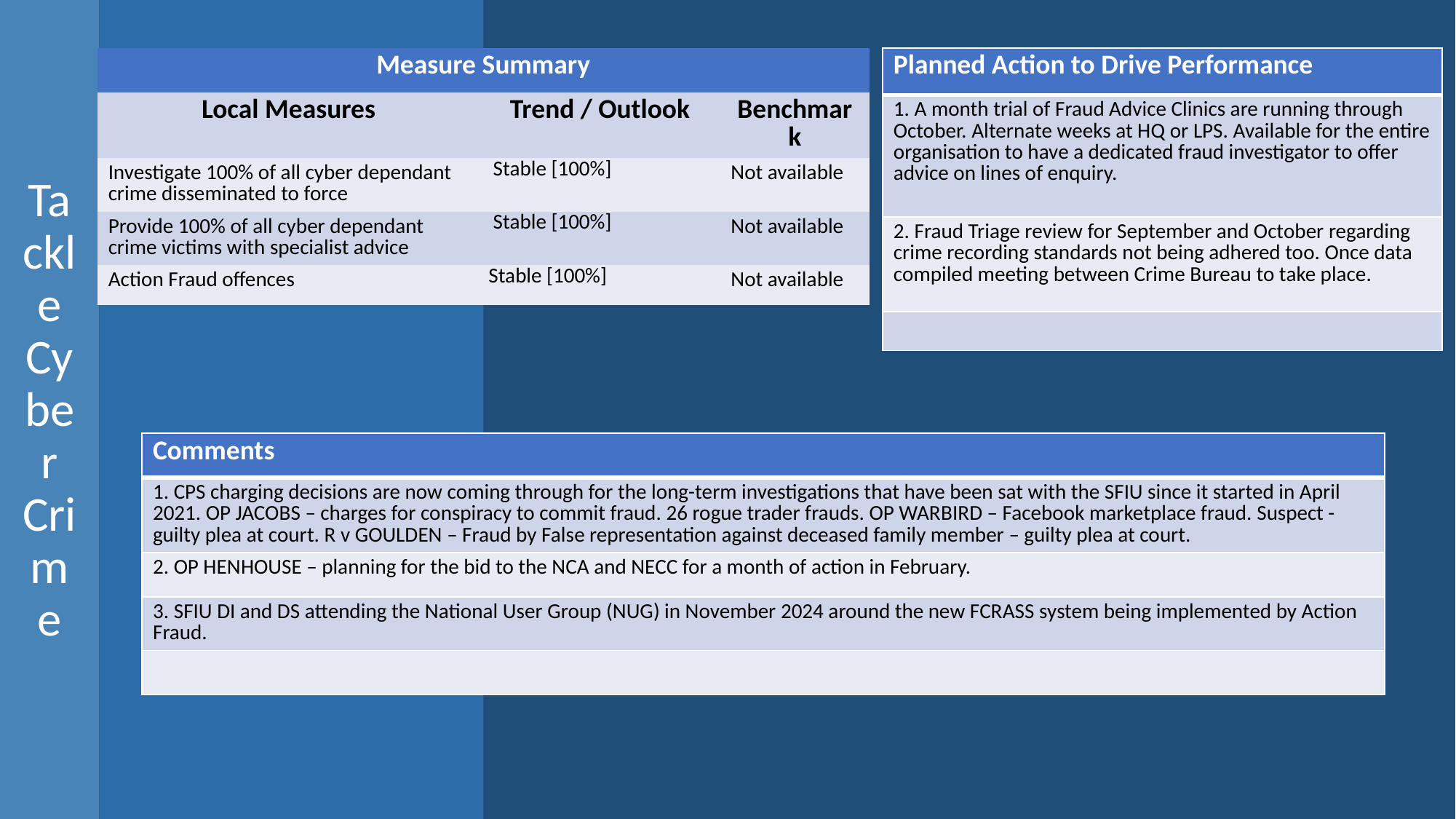

# Tackle Cyber Crime
| Measure Summary |  |  |
| --- | --- | --- |
| Local Measures | Trend / Outlook | Benchmark |
| Investigate 100% of all cyber dependant crime disseminated to force | Stable [100%] | Not available |
| Provide 100% of all cyber dependant crime victims with specialist advice | Stable [100%] | Not available |
| Action Fraud offences | Stable [100%] | Not available |
| Planned Action to Drive Performance |
| --- |
| 1. A month trial of Fraud Advice Clinics are running through October. Alternate weeks at HQ or LPS. Available for the entire organisation to have a dedicated fraud investigator to offer advice on lines of enquiry. |
| 2. Fraud Triage review for September and October regarding crime recording standards not being adhered too. Once data compiled meeting between Crime Bureau to take place. |
|  |
| Comments |
| --- |
| 1. CPS charging decisions are now coming through for the long-term investigations that have been sat with the SFIU since it started in April 2021. OP JACOBS – charges for conspiracy to commit fraud. 26 rogue trader frauds. OP WARBIRD – Facebook marketplace fraud. Suspect - guilty plea at court. R v GOULDEN – Fraud by False representation against deceased family member – guilty plea at court. |
| 2. OP HENHOUSE – planning for the bid to the NCA and NECC for a month of action in February. |
| 3. SFIU DI and DS attending the National User Group (NUG) in November 2024 around the new FCRASS system being implemented by Action Fraud. |
|  |